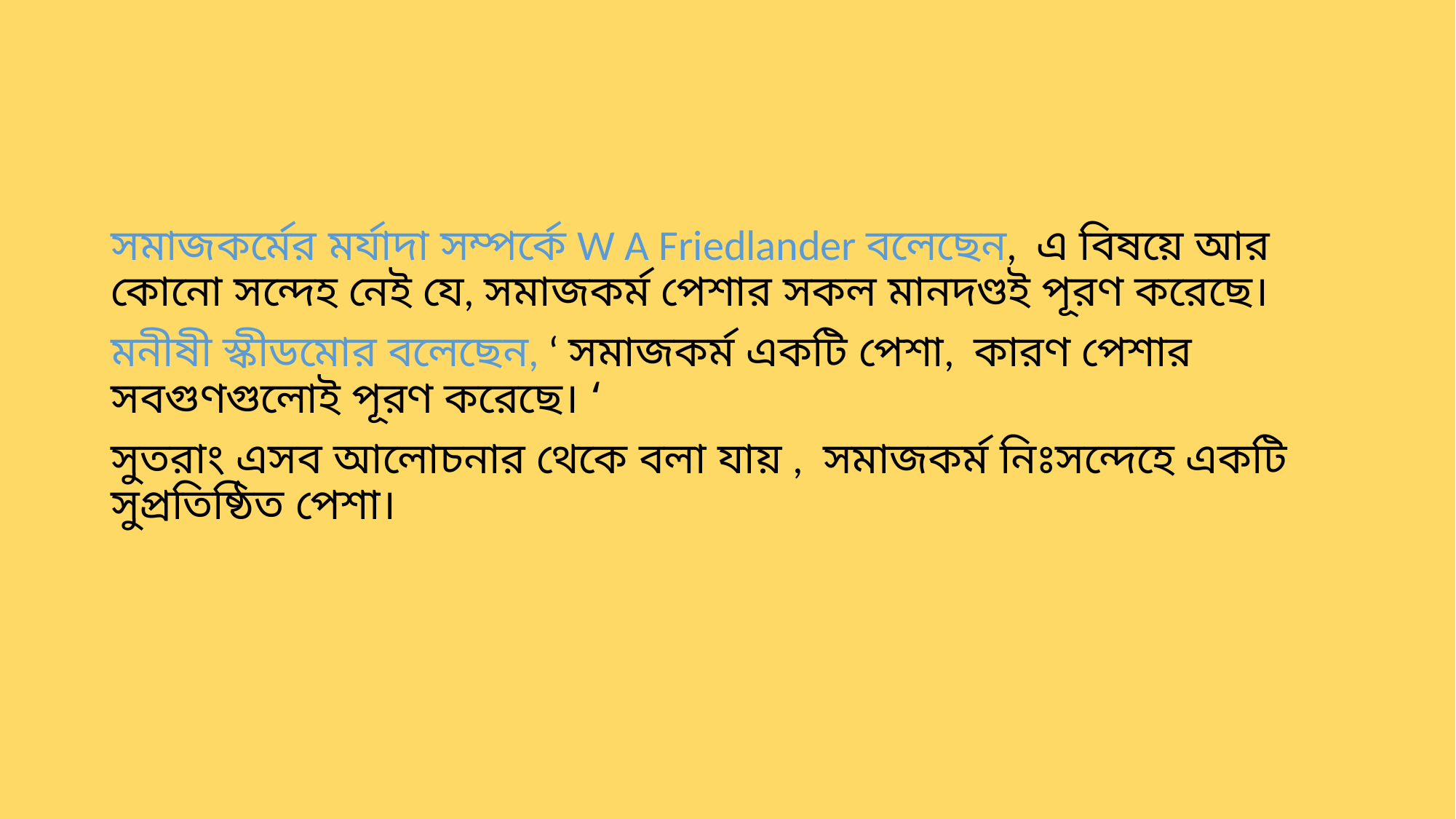

সমাজকর্মের মর্যাদা সম্পর্কে W A Friedlander বলেছেন,  এ বিষয়ে আর কোনো সন্দেহ নেই যে, সমাজকর্ম পেশার সকল মানদণ্ডই পূরণ করেছে।
মনীষী স্কীডমোর বলেছেন, ‘ সমাজকর্ম একটি পেশা,  কারণ পেশার সবগুণগুলোই পূরণ করেছে। ‘
সুতরাং এসব আলোচনার থেকে বলা যায় ,  সমাজকর্ম নিঃসন্দেহে একটি সুপ্রতিষ্ঠিত পেশা।